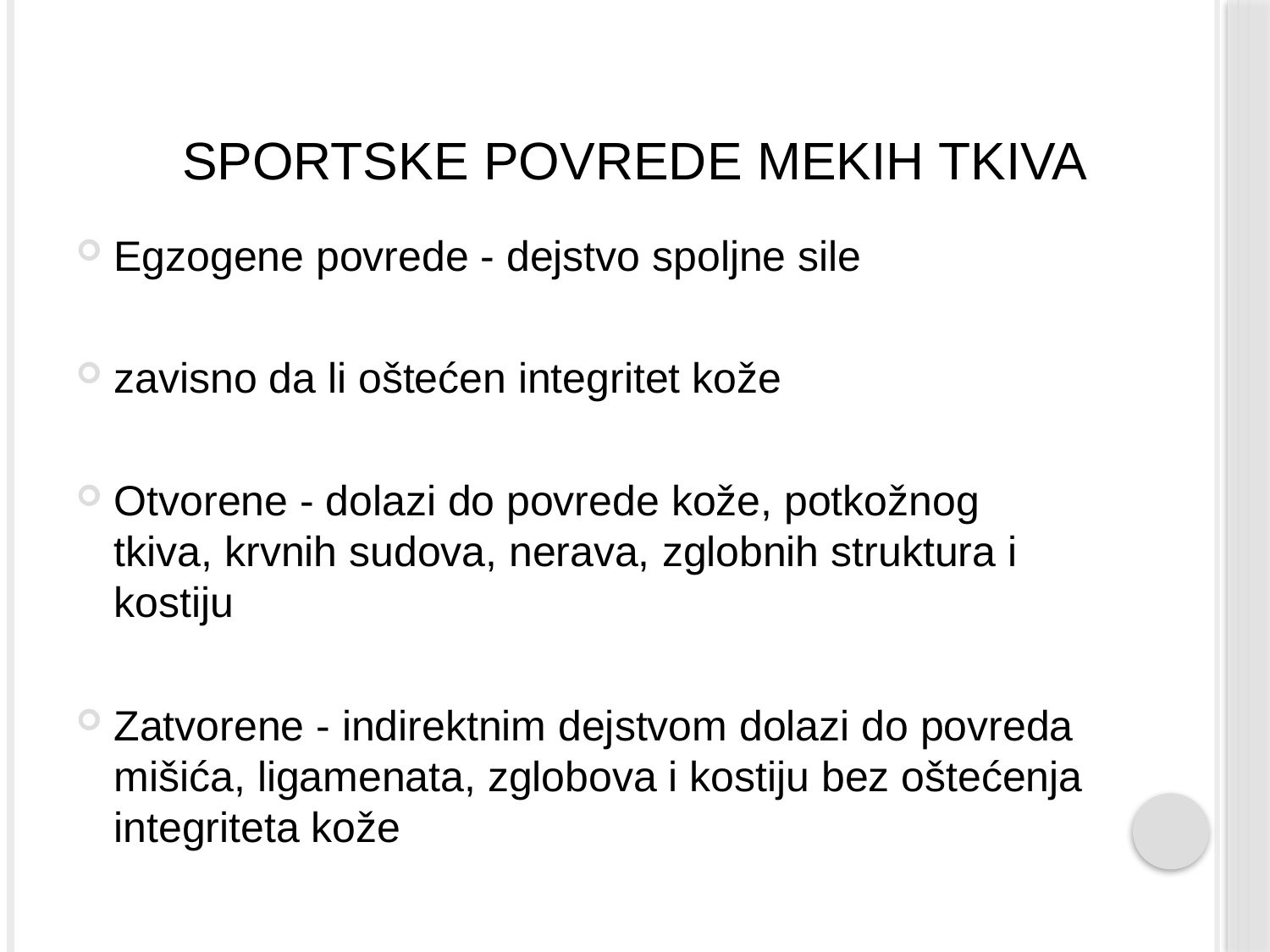

# Sportske povrede mekih tkiva
Egzogene povrede - dejstvo spoljne sile

zavisno da li oštećen integritet kože

Otvorene - dolazi do povrede kože, potkožnog tkiva, krvnih sudova, nerava, zglobnih struktura i kostiju

Zatvorene - indirektnim dejstvom dolazi do povreda mišića, ligamenata, zglobova i kostiju bez oštećenja integriteta kože